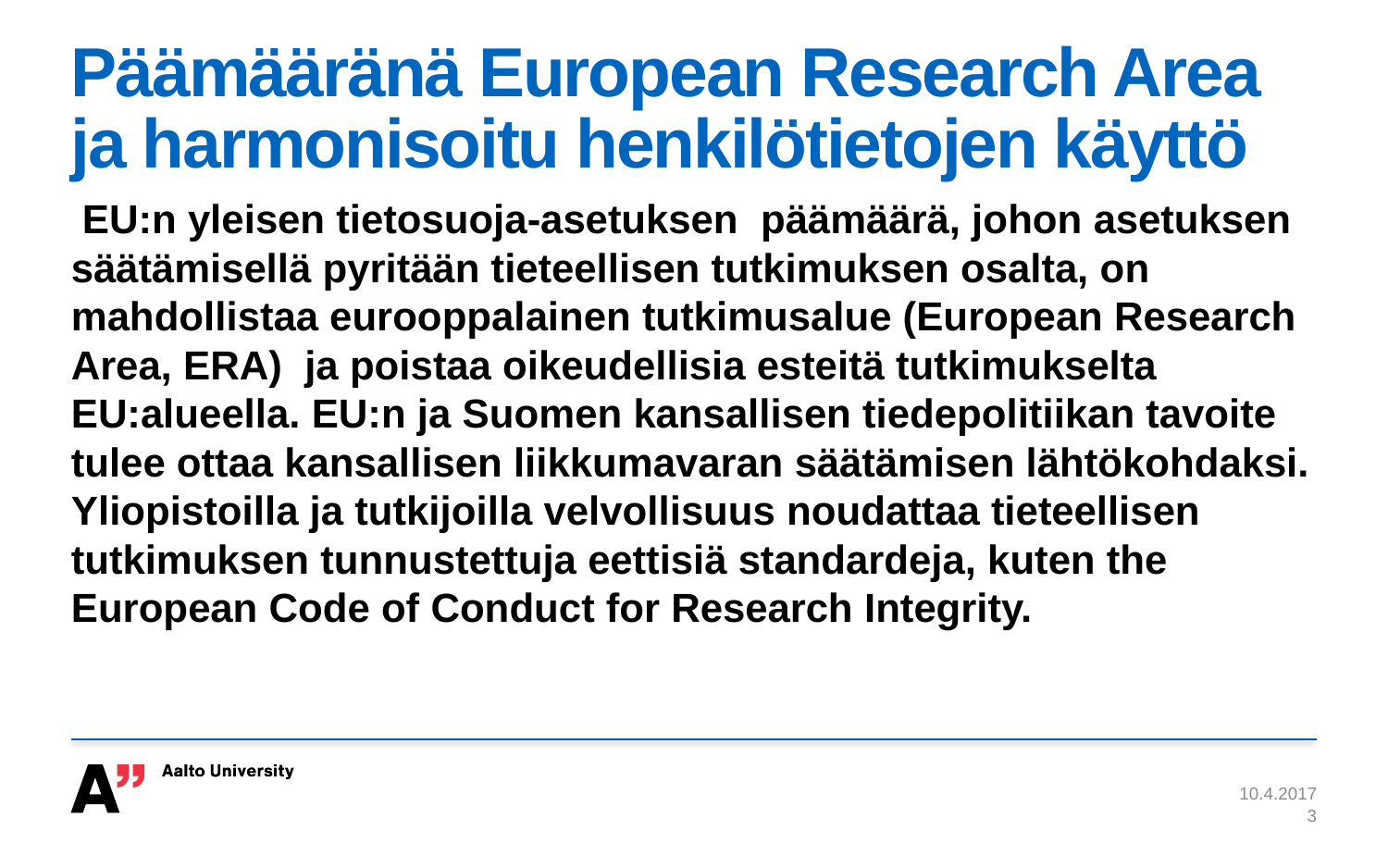

# Päämääränä European Research Area ja harmonisoitu henkilötietojen käyttö
 EU:n yleisen tietosuoja-asetuksen  päämäärä, johon asetuksen säätämisellä pyritään tieteellisen tutkimuksen osalta, on mahdollistaa eurooppalainen tutkimusalue (European Research Area, ERA)  ja poistaa oikeudellisia esteitä tutkimukselta EU:alueella. EU:n ja Suomen kansallisen tiedepolitiikan tavoite tulee ottaa kansallisen liikkumavaran säätämisen lähtökohdaksi. Yliopistoilla ja tutkijoilla velvollisuus noudattaa tieteellisen tutkimuksen tunnustettuja eettisiä standardeja, kuten the European Code of Conduct for Research Integrity.

10.4.2017
3